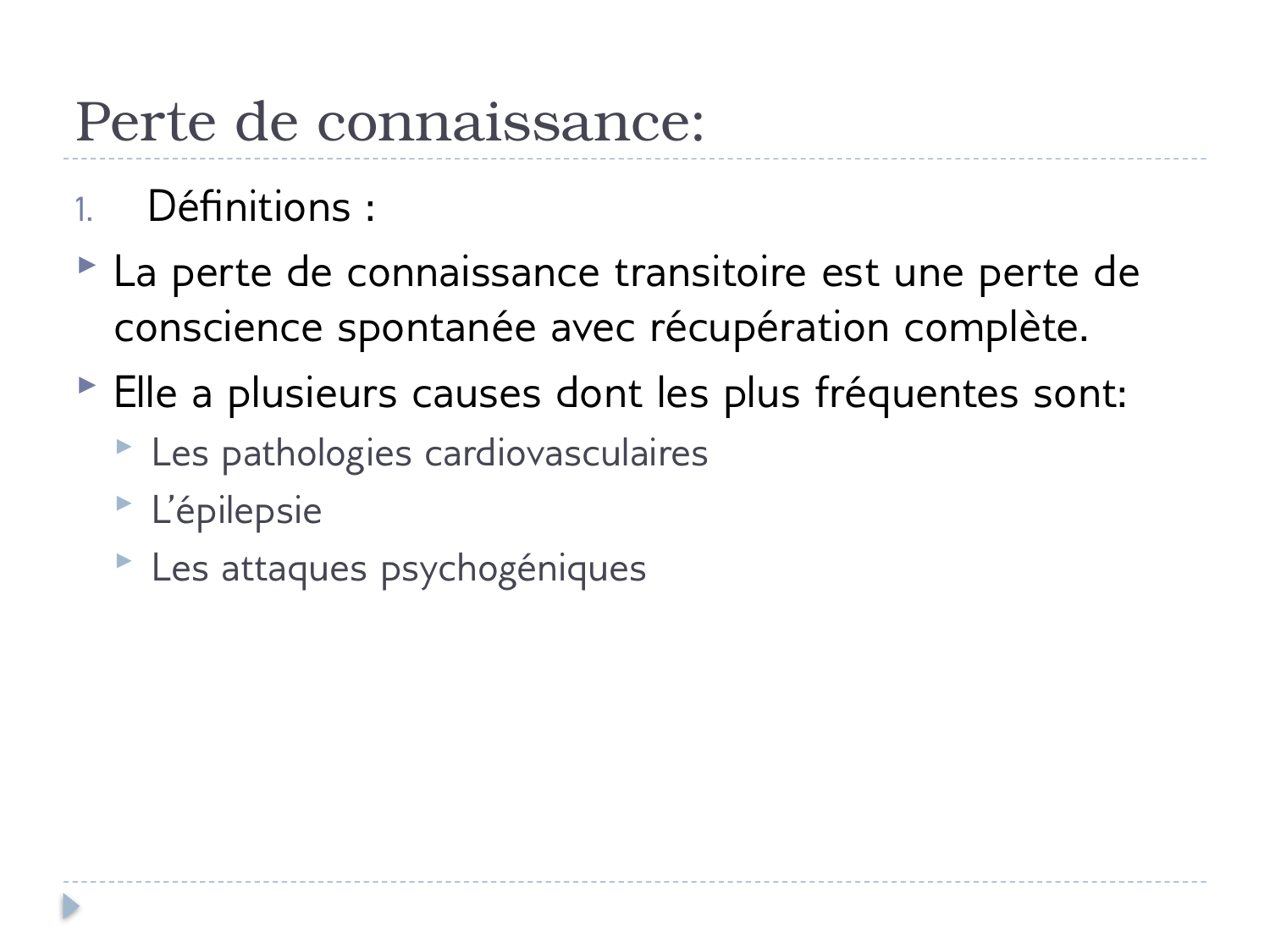

# Perte de connaissance:
Définitions :
La perte de connaissance transitoire est une perte de conscience spontanée avec récupération complète.
Elle a plusieurs causes dont les plus fréquentes sont:
Les pathologies cardiovasculaires
L’épilepsie
Les attaques psychogéniques